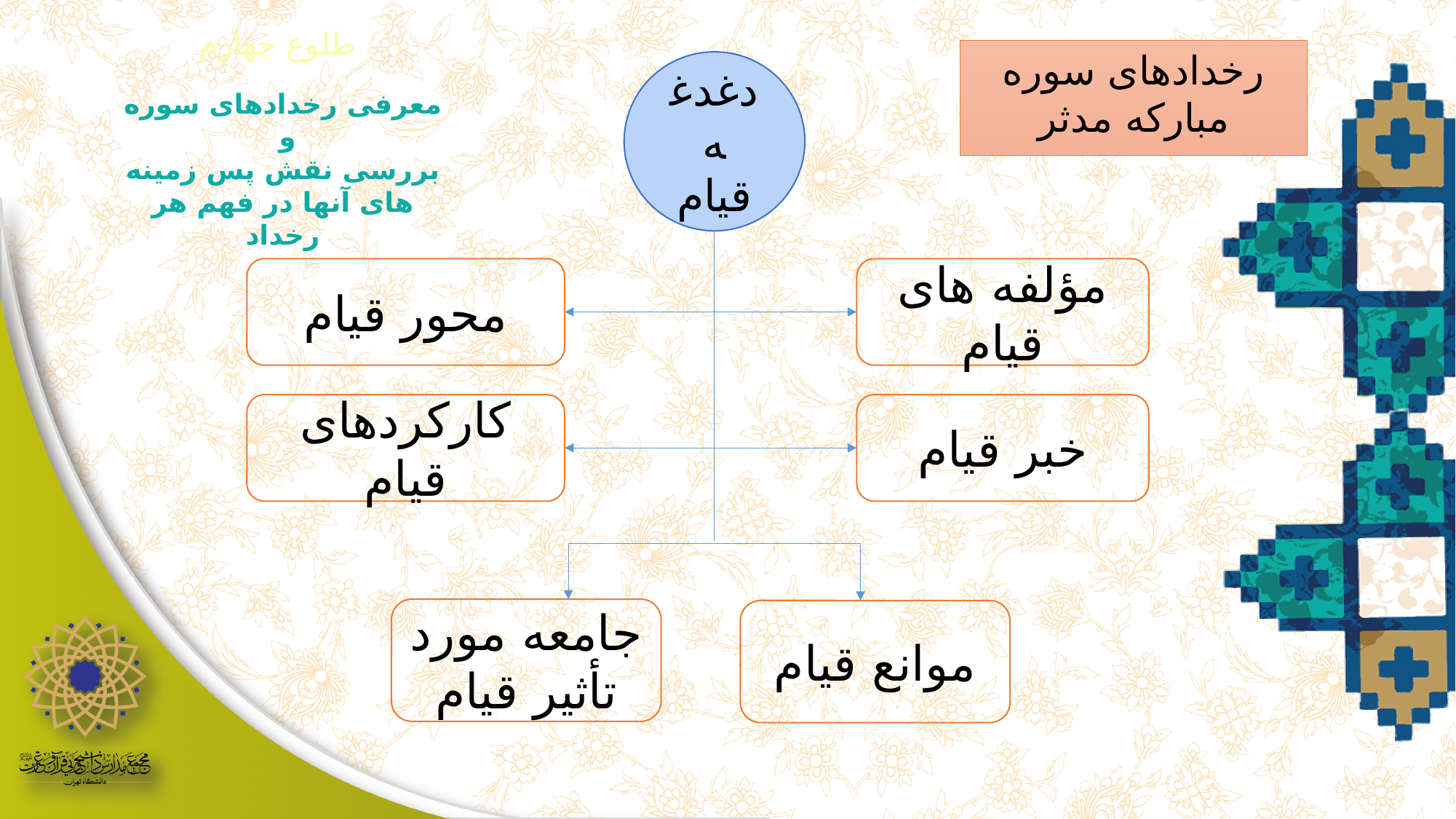

طلوع چهارم
رخدادهای سوره مبارکه مدثر
دغدغه قیام
محور قیام
مؤلفه های قیام
کارکردهای قیام
خبر قیام
جامعه مورد تأثیر قیام
موانع قیام
معرفی رخدادهای سوره و
بررسی نقش پس زمینه های آنها در فهم هر رخداد